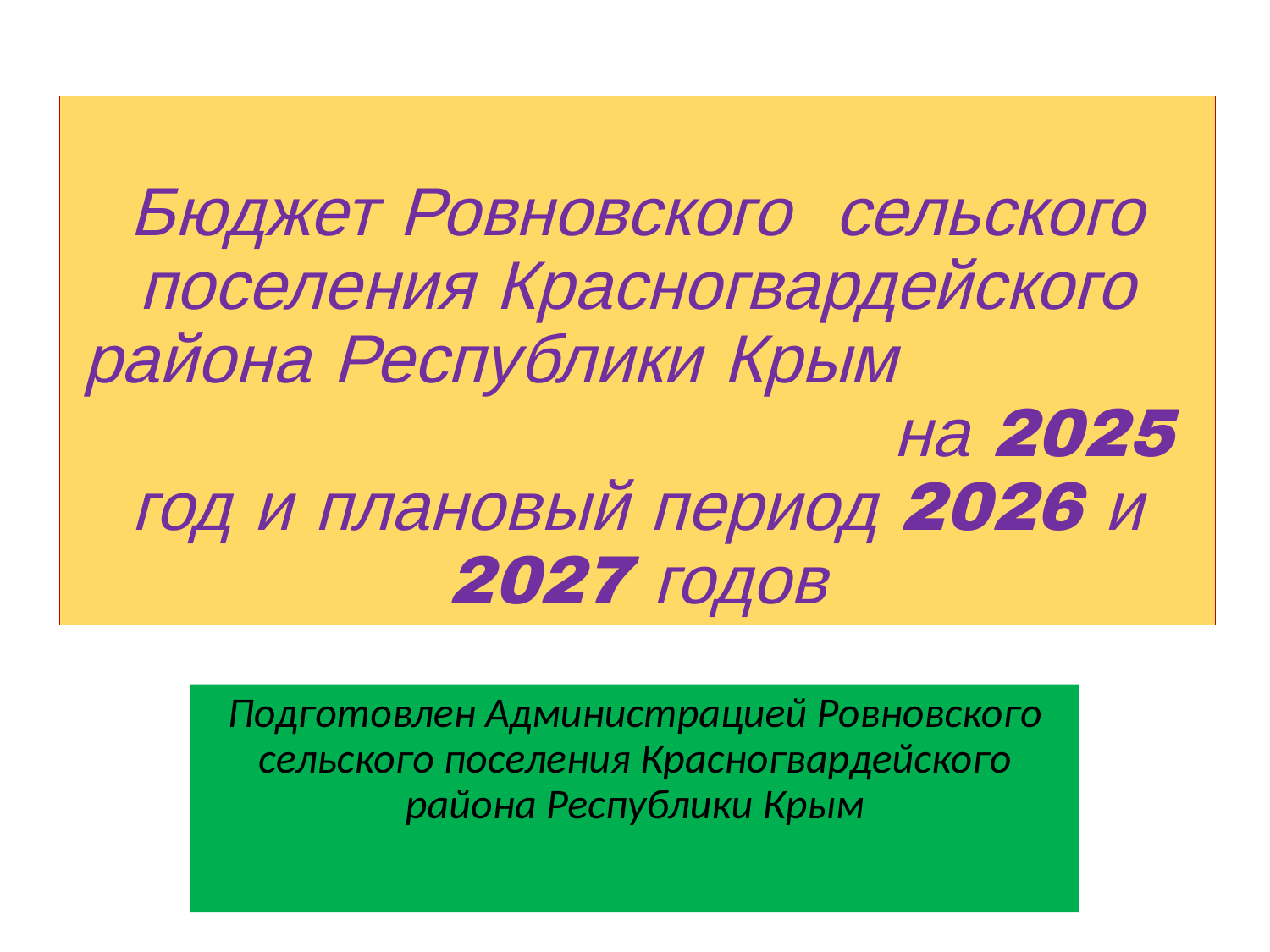

# Бюджет Ровновского  сельского поселения Красногвардейского района Республики Крым                                                 на 2025 год и плановый период 2026 и 2027 годов
Подготовлен Администрацией Ровновского сельского поселения Красногвардейского района Республики Крым